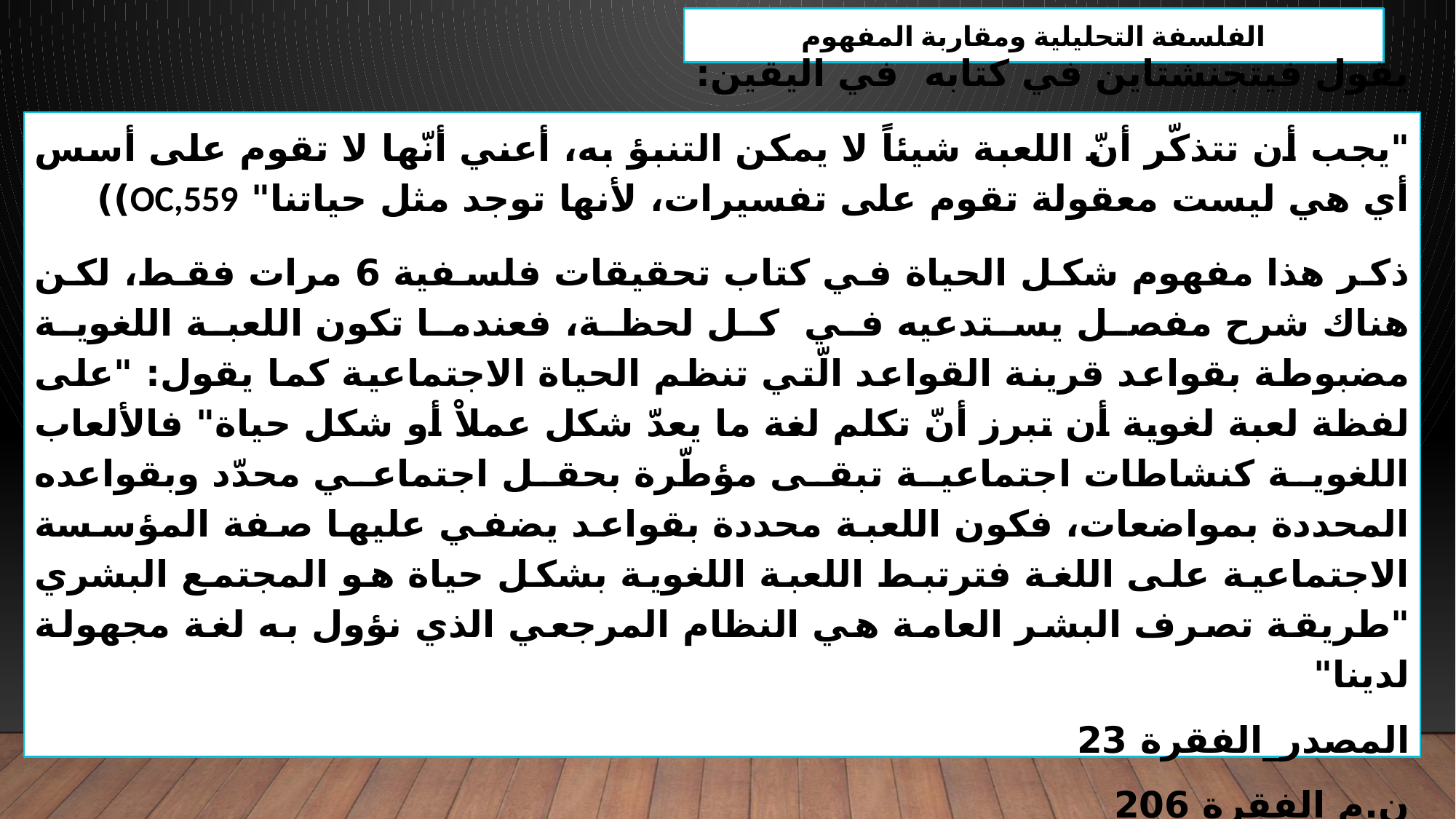

الفلسفة التحليلية ومقاربة المفهوم
يقول فيتجنشتاين في كتابه  في اليقين:
"يجب أن تتذكّر أنّ اللعبة شيئاً لا يمكن التنبؤ به، أعني أنّها لا تقوم على أسس أي هي ليست معقولة تقوم على تفسيرات، لأنها توجد مثل حياتنا" OC,559))
ذكر هذا مفهوم شكل الحياة في كتاب تحقيقات فلسفية 6 مرات فقط، لكن هناك شرح مفصل يستدعيه في  كل لحظة، فعندما تكون اللعبة اللغوية مضبوطة بقواعد قرينة القواعد الّتي تنظم الحياة الاجتماعية كما يقول: "على لفظة لعبة لغوية أن تبرز أنّ تكلم لغة ما يعدّ شكل عملاْ أو شكل حياة" فالألعاب اللغوية كنشاطات اجتماعية تبقى مؤطّرة بحقل اجتماعي محدّد وبقواعده المحددة بمواضعات، فكون اللعبة محددة بقواعد يضفي عليها صفة المؤسسة الاجتماعية على اللغة فترتبط اللعبة اللغوية بشكل حياة هو المجتمع البشري "طريقة تصرف البشر العامة هي النظام المرجعي الذي نؤول به لغة مجهولة لدينا"
المصدر_الفقرة 23
ن.م الفقرة 206